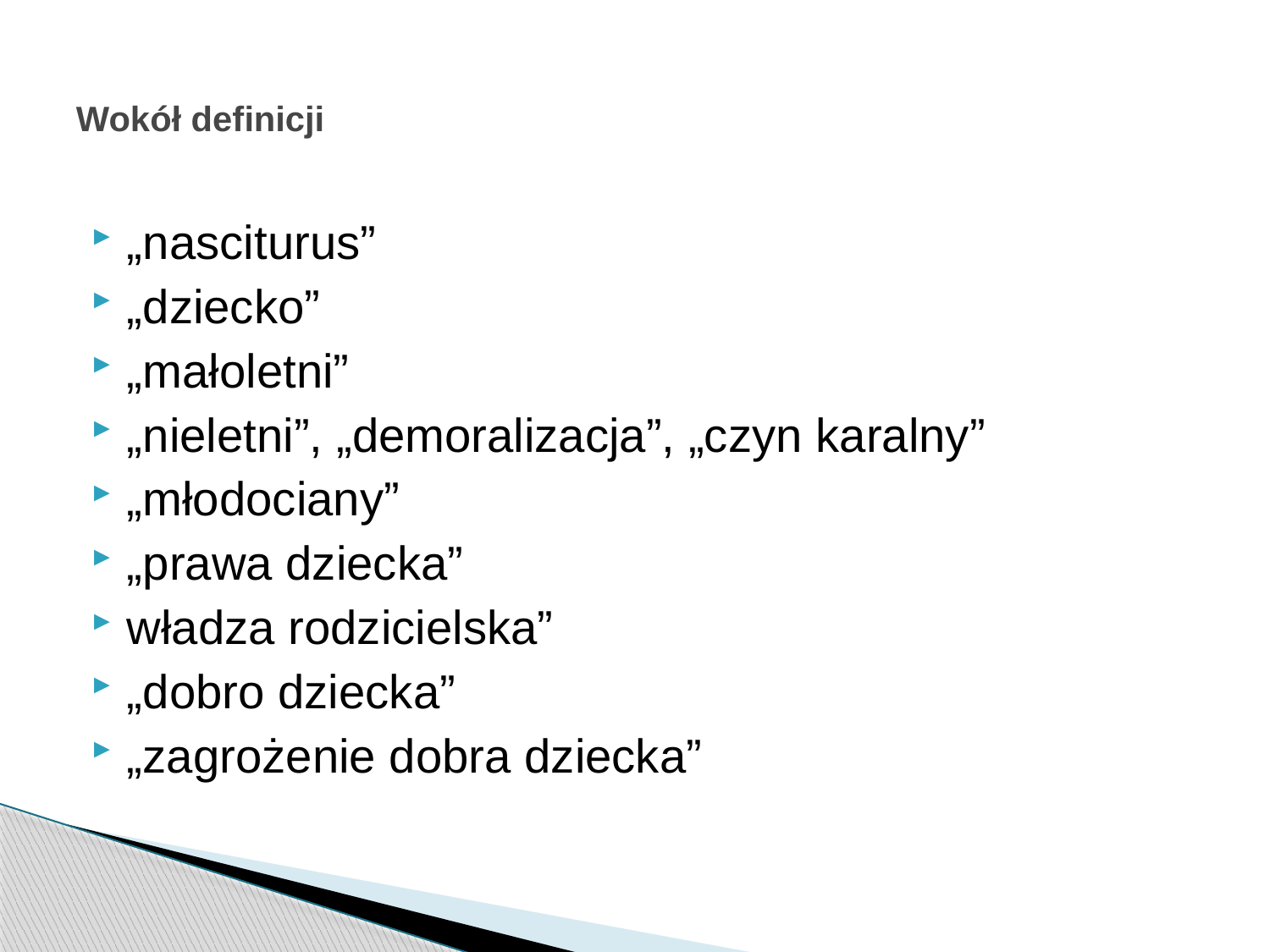

# Wokół definicji
„nasciturus”
„dziecko”
„małoletni”
„nieletni”, „demoralizacja”, „czyn karalny”
„młodociany”
„prawa dziecka”
władza rodzicielska”
„dobro dziecka”
„zagrożenie dobra dziecka”